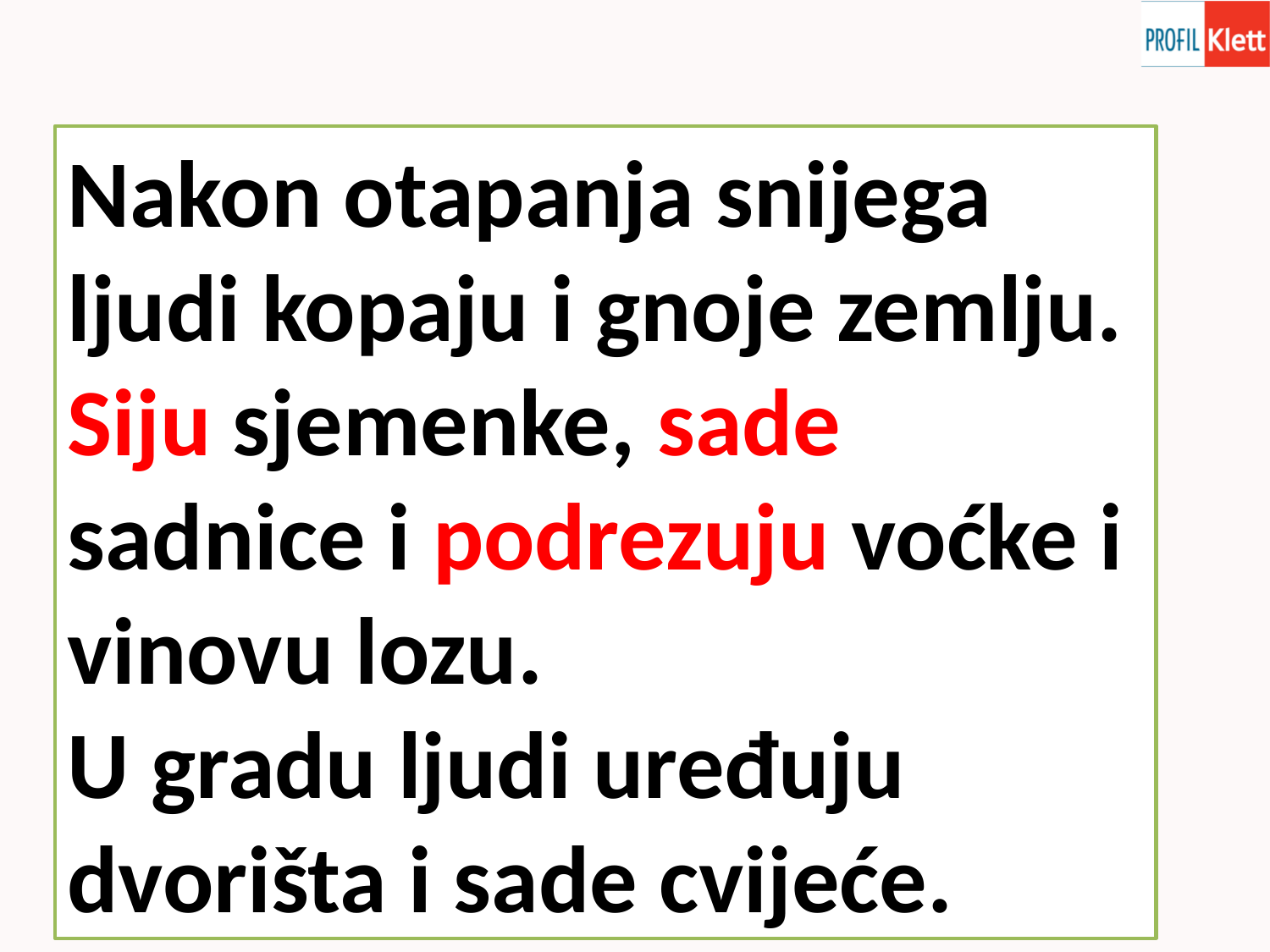

Nakon otapanja snijega ljudi kopaju i gnoje zemlju.
Siju sjemenke, sade sadnice i podrezuju voćke i vinovu lozu.
U gradu ljudi uređuju dvorišta i sade cvijeće.